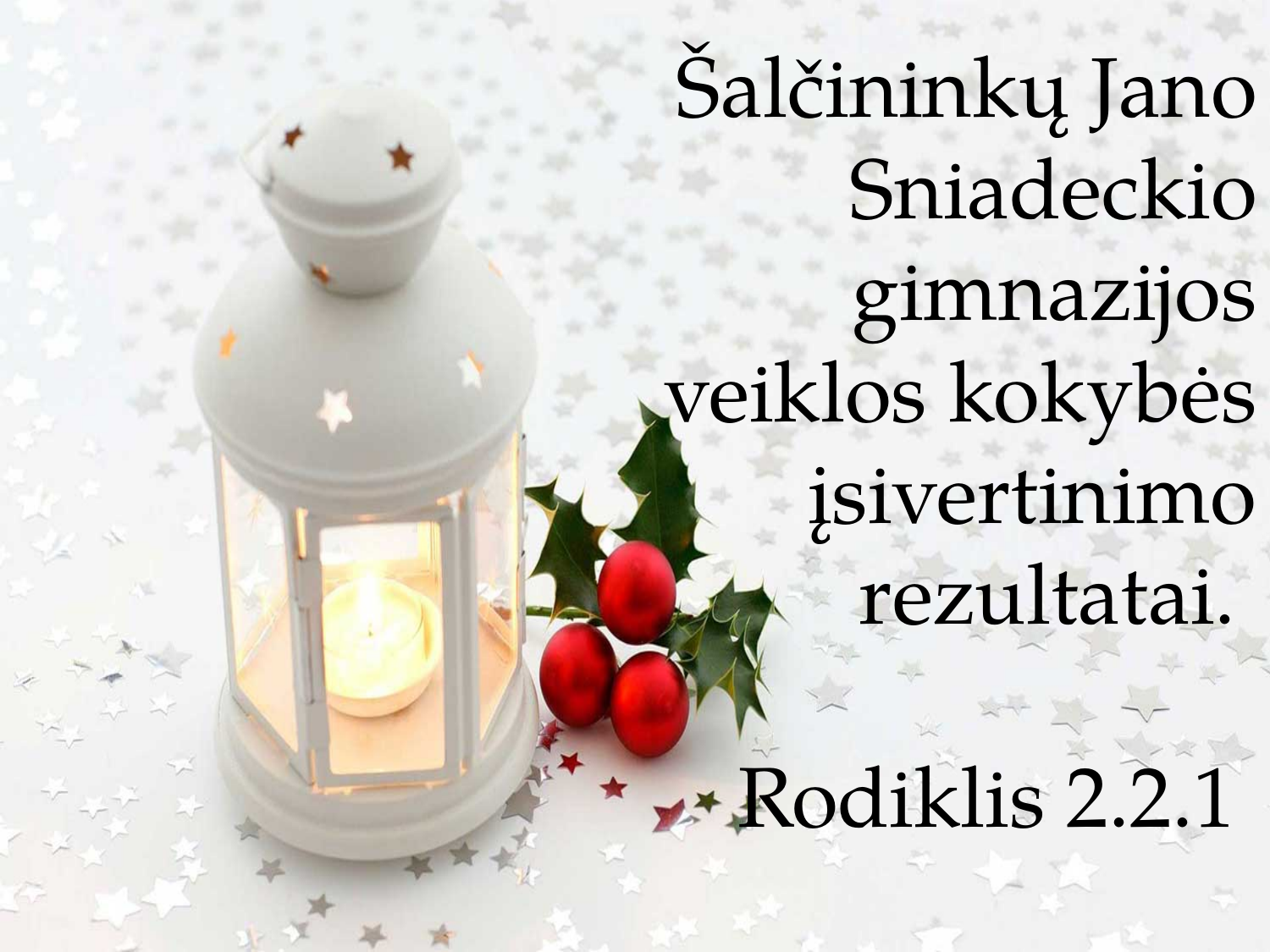

Šalčininkų Jano Sniadeckio gimnazijos veiklos kokybės įsivertinimo rezultatai.
Rodiklis 2.2.1